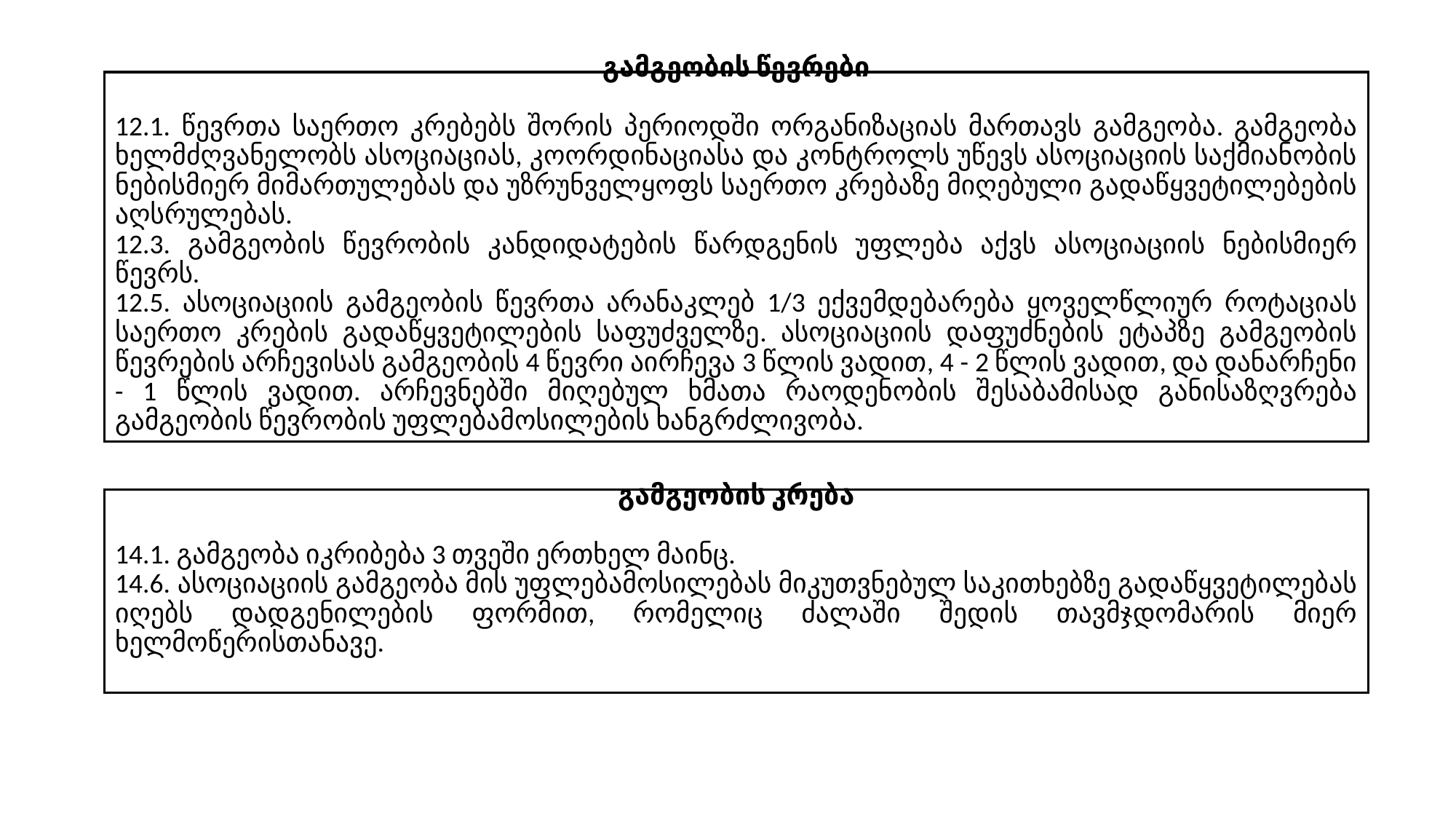

გამგეობის წევრები

12.1. წევრთა საერთო კრებებს შორის პერიოდში ორგანიზაციას მართავს გამგეობა. გამგეობა ხელმძღვანელობს ასოციაციას, კოორდინაციასა და კონტროლს უწევს ასოციაციის საქმიანობის ნებისმიერ მიმართულებას და უზრუნველყოფს საერთო კრებაზე მიღებული გადაწყვეტილებების აღსრულებას.
12.3. გამგეობის წევრობის კანდიდატების წარდგენის უფლება აქვს ასოციაციის ნებისმიერ წევრს.
12.5. ასოციაციის გამგეობის წევრთა არანაკლებ 1/3 ექვემდებარება ყოველწლიურ როტაციას საერთო კრების გადაწყვეტილების საფუძველზე. ასოციაციის დაფუძნების ეტაპზე გამგეობის წევრების არჩევისას გამგეობის 4 წევრი აირჩევა 3 წლის ვადით, 4 - 2 წლის ვადით, და დანარჩენი - 1 წლის ვადით. არჩევნებში მიღებულ ხმათა რაოდენობის შესაბამისად განისაზღვრება გამგეობის წევრობის უფლებამოსილების ხანგრძლივობა.
გამგეობის კრება

14.1. გამგეობა იკრიბება 3 თვეში ერთხელ მაინც.
14.6. ასოციაციის გამგეობა მის უფლებამოსილებას მიკუთვნებულ საკითხებზე გადაწყვეტილებას იღებს დადგენილების ფორმით, რომელიც ძალაში შედის თავმჯდომარის მიერ ხელმოწერისთანავე.